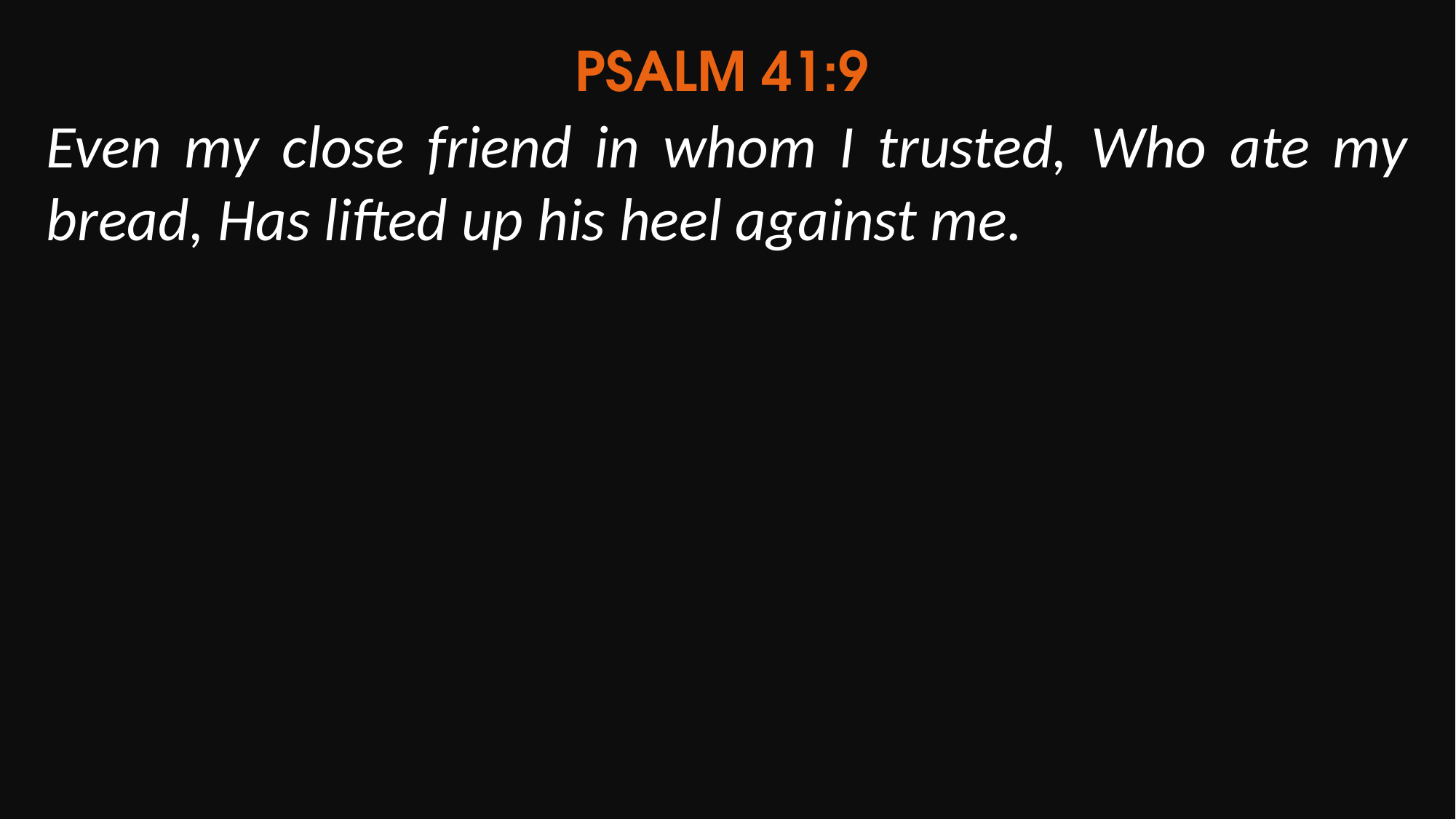

Psalm 41:9
Even my close friend in whom I trusted, Who ate my bread, Has lifted up his heel against me.